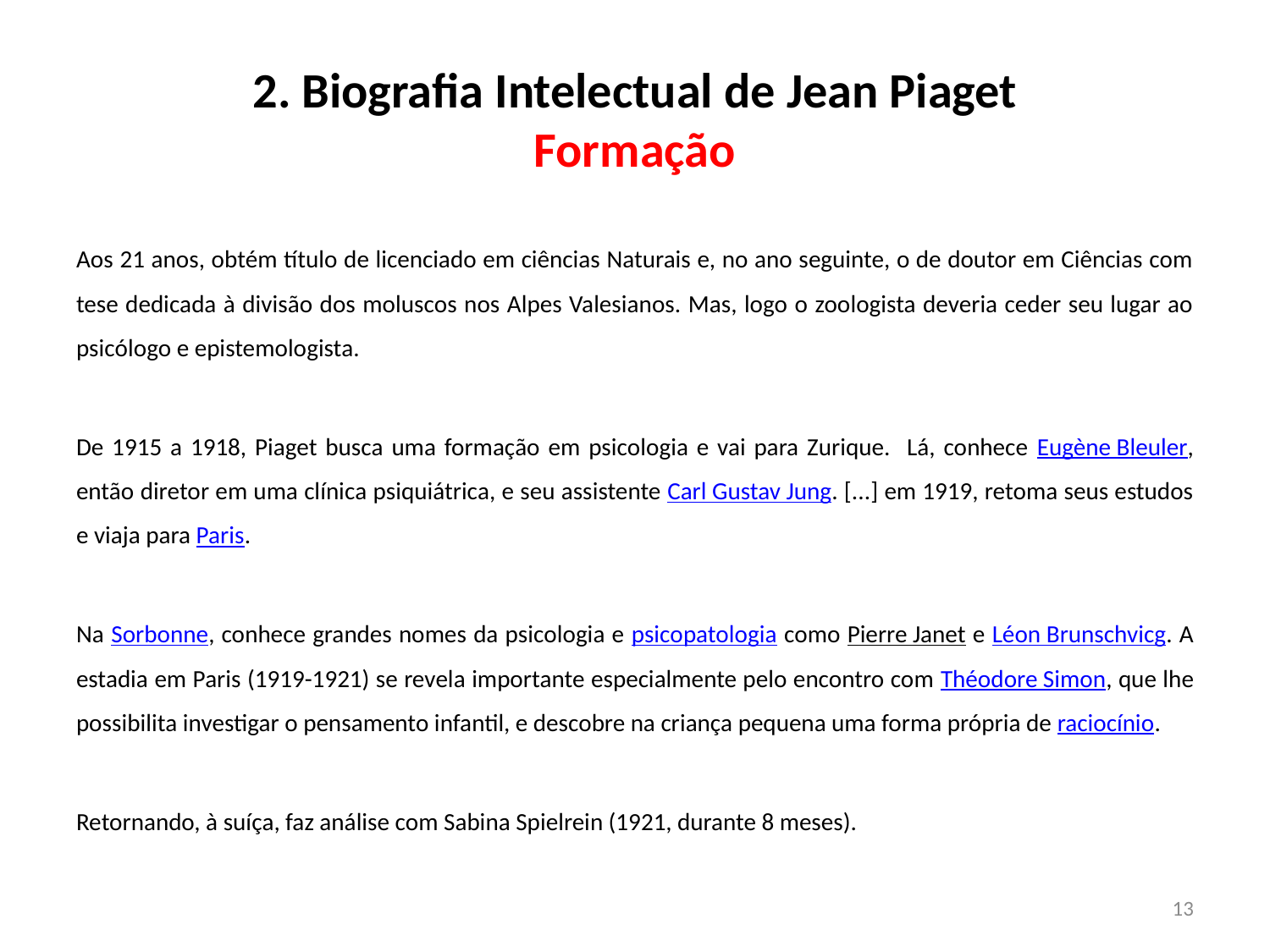

# 2. Biografia Intelectual de Jean Piaget Formação
Aos 21 anos, obtém título de licenciado em ciências Naturais e, no ano seguinte, o de doutor em Ciências com tese dedicada à divisão dos moluscos nos Alpes Valesianos. Mas, logo o zoologista deveria ceder seu lugar ao psicólogo e epistemologista.

De 1915 a 1918, Piaget busca uma formação em psicologia e vai para Zurique.  Lá, conhece Eugène Bleuler, então diretor em uma clínica psiquiátrica, e seu assistente Carl Gustav Jung. [...] em 1919, retoma seus estudos e viaja para Paris.

Na Sorbonne, conhece grandes nomes da psicologia e psicopatologia como Pierre Janet e Léon Brunschvicg. A estadia em Paris (1919-1921) se revela importante especialmente pelo encontro com Théodore Simon, que lhe possibilita investigar o pensamento infantil, e descobre na criança pequena uma forma própria de raciocínio.

Retornando, à suíça, faz análise com Sabina Spielrein (1921, durante 8 meses).

13